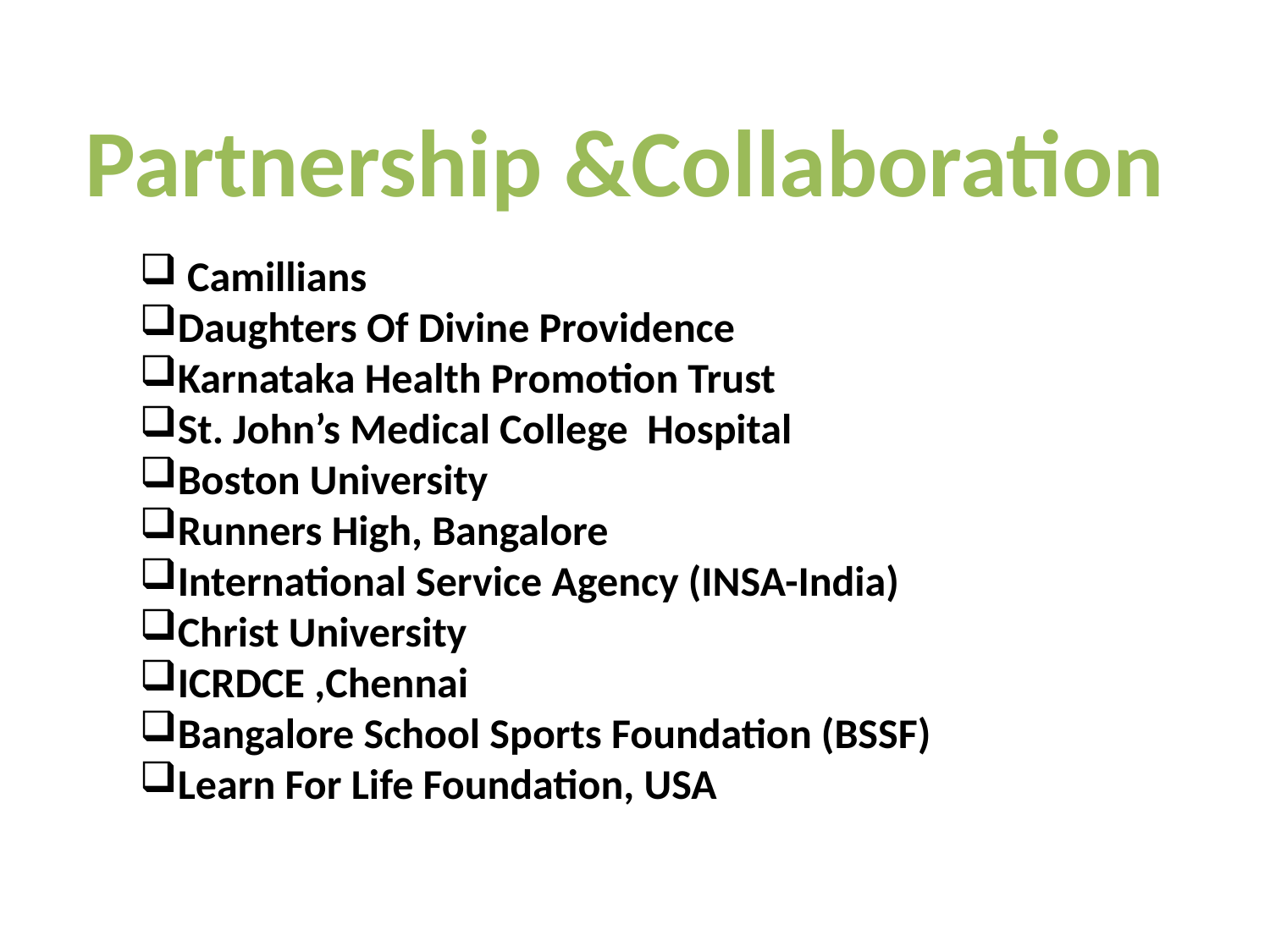

Partnership &Collaboration
 Camillians
Daughters Of Divine Providence
Karnataka Health Promotion Trust
St. John’s Medical College  Hospital
Boston University
Runners High, Bangalore
International Service Agency (INSA-India)
Christ University
ICRDCE ,Chennai
Bangalore School Sports Foundation (BSSF)
Learn For Life Foundation, USA